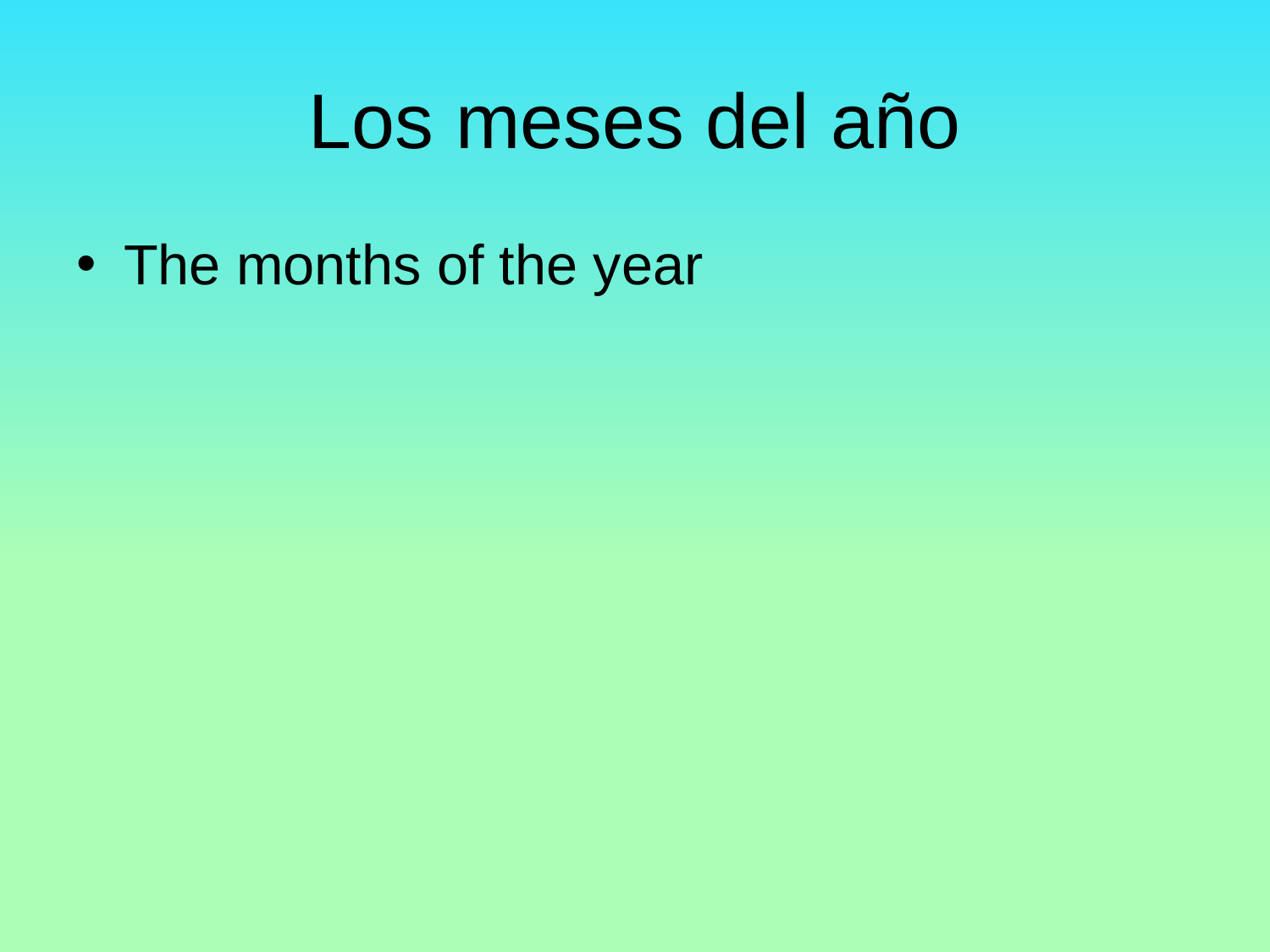

# Los meses del año
The months of the year